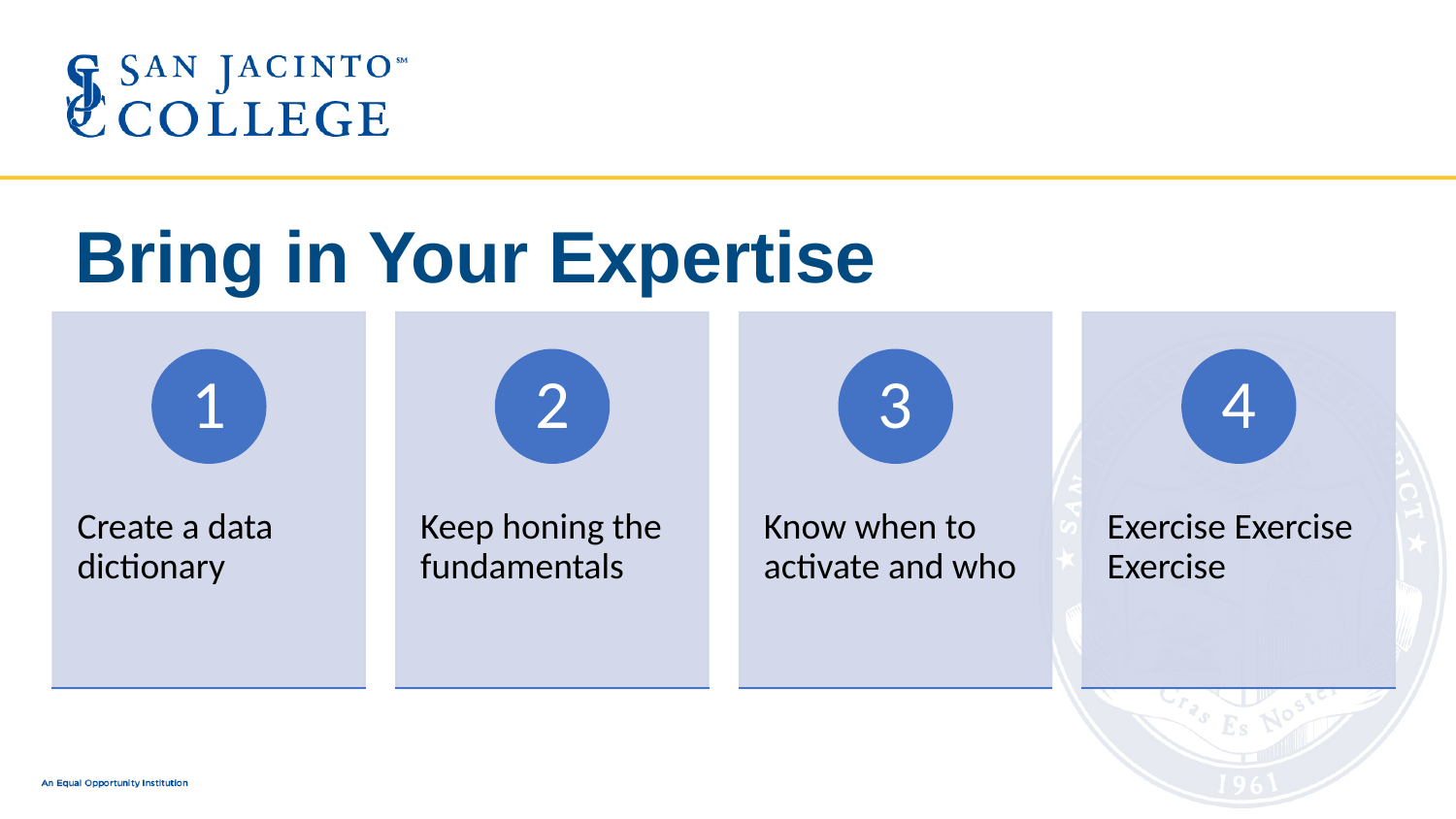

# Bring in Your Expertise
Create a data dictionary
1
Keep honing the fundamentals
2
Know when to activate and who
3
Exercise Exercise Exercise
4